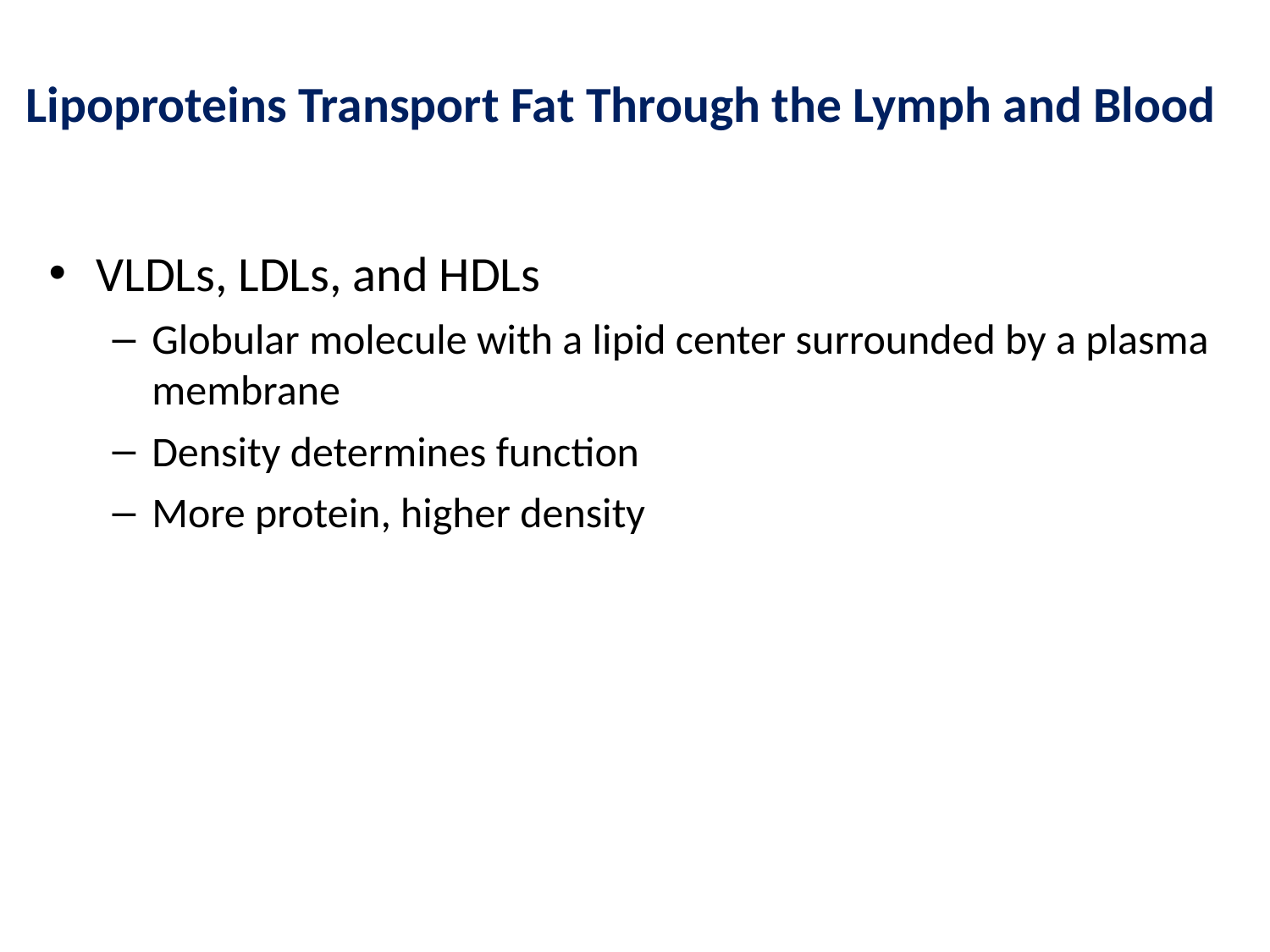

Lipoproteins Transport Fat Through the Lymph and Blood
VLDLs, LDLs, and HDLs
Globular molecule with a lipid center surrounded by a plasma membrane
Density determines function
More protein, higher density